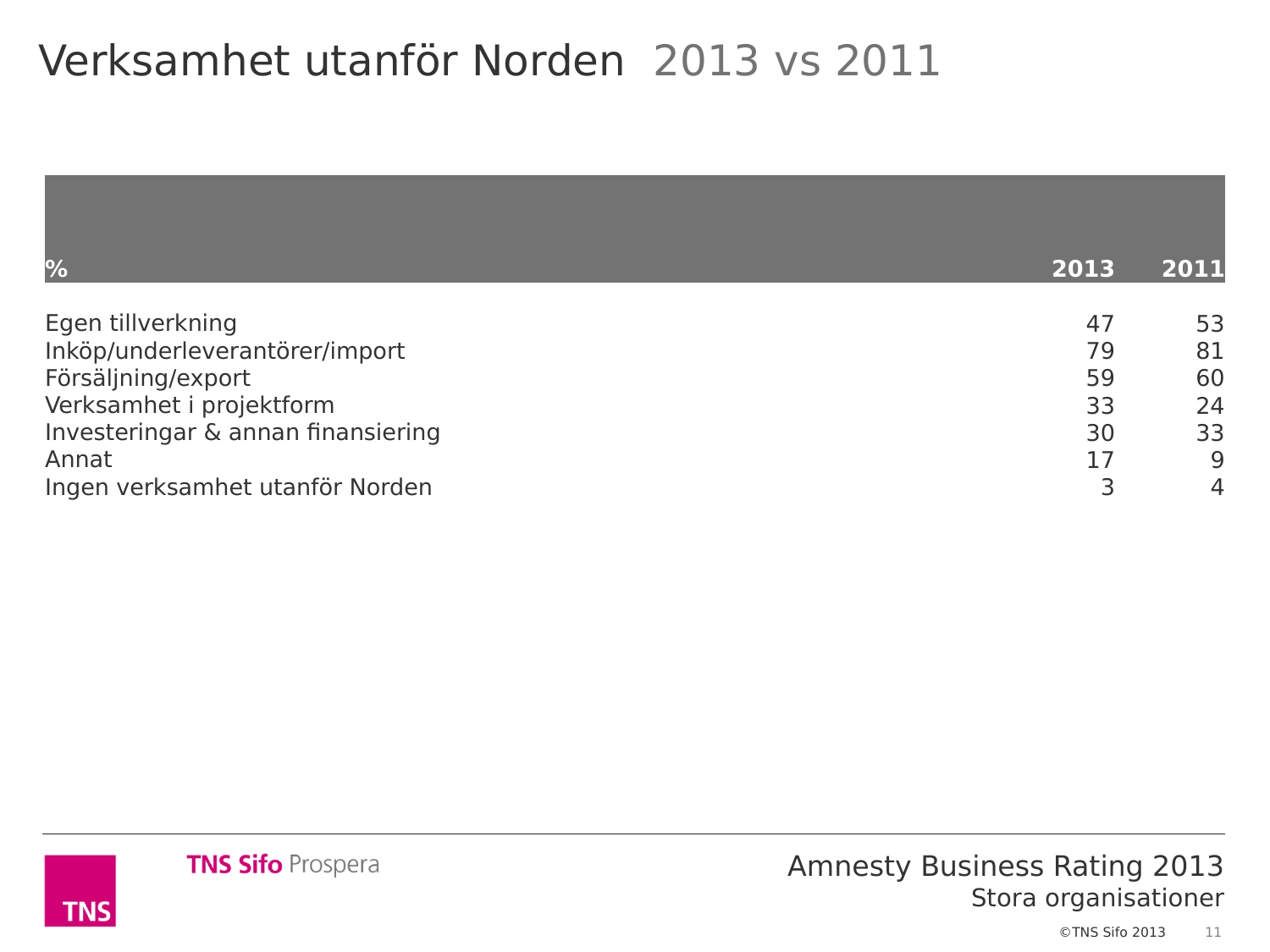

Verksamhet utanför Norden  2013 vs 2011
| % |  |  |  |  | 2013 | 2011 |
| --- | --- | --- | --- | --- | --- | --- |
|  |  |  |  |  |  |  |
| Egen tillverkning |  |  |  |  | 47 | 53 |
| Inköp/underleverantörer/import |  |  |  |  | 79 | 81 |
| Försäljning/export |  |  |  |  | 59 | 60 |
| Verksamhet i projektform |  |  |  |  | 33 | 24 |
| Investeringar & annan finansiering |  |  |  |  | 30 | 33 |
| Annat |  |  |  |  | 17 | 9 |
| Ingen verksamhet utanför Norden |  |  |  |  | 3 | 4 |